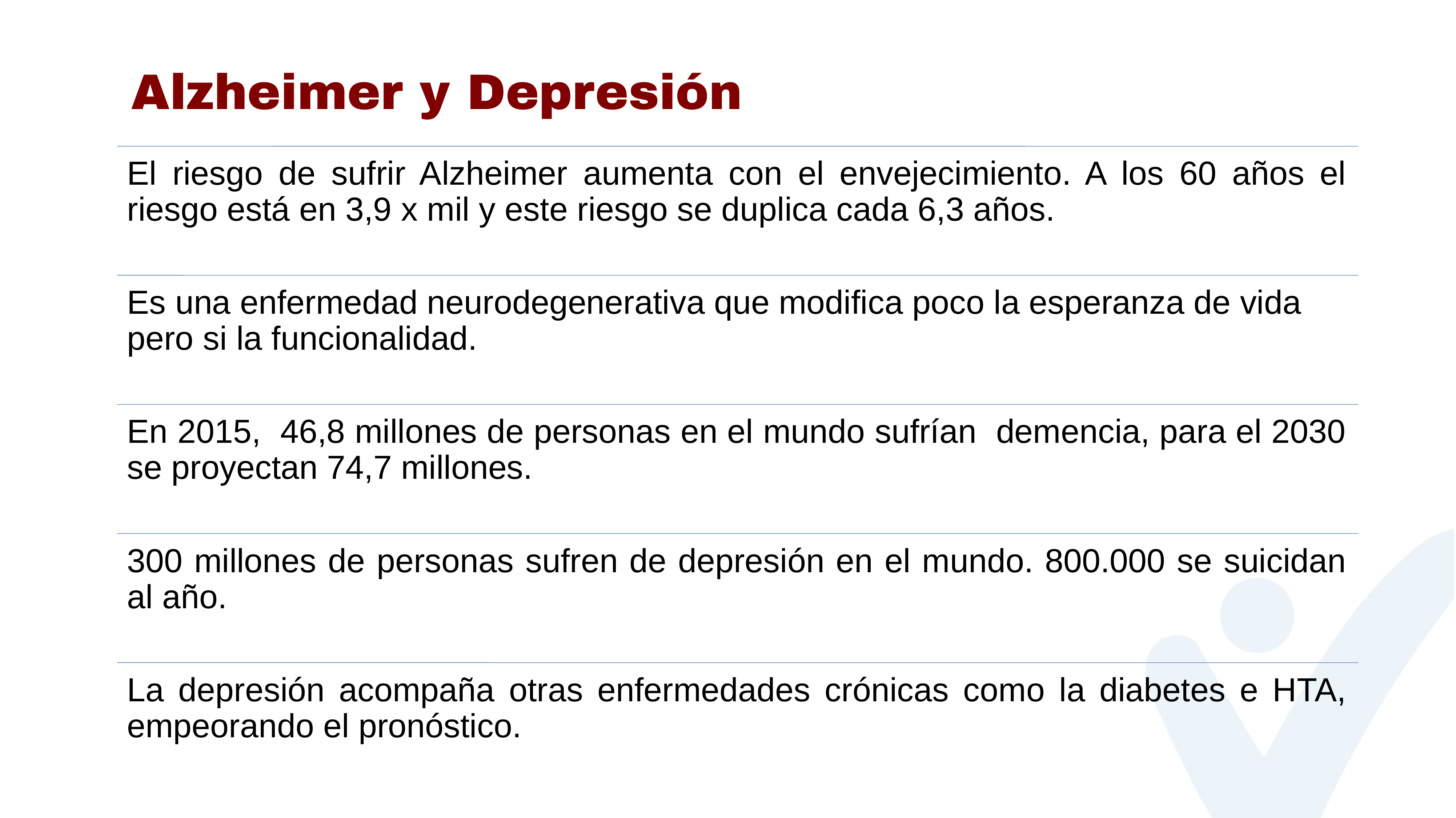

Alzheimer y Depresión

El riesgo de sufrir Alzheimer aumenta con el envejecimiento. A los 60 años el riesgo está en 3,9 x mil y este riesgo se duplica cada 6,3 años.

Es una enfermedad neurodegenerativa que modifica poco la esperanza de vida pero si la funcionalidad.

En 2015,  46,8 millones de personas en el mundo sufrían  demencia, para el 2030 se proyectan 74,7 millones.

300 millones de personas sufren de depresión en el mundo. 800.000 se suicidan al año.

La depresión acompaña otras enfermedades crónicas como la diabetes e HTA, empeorando el pronóstico.